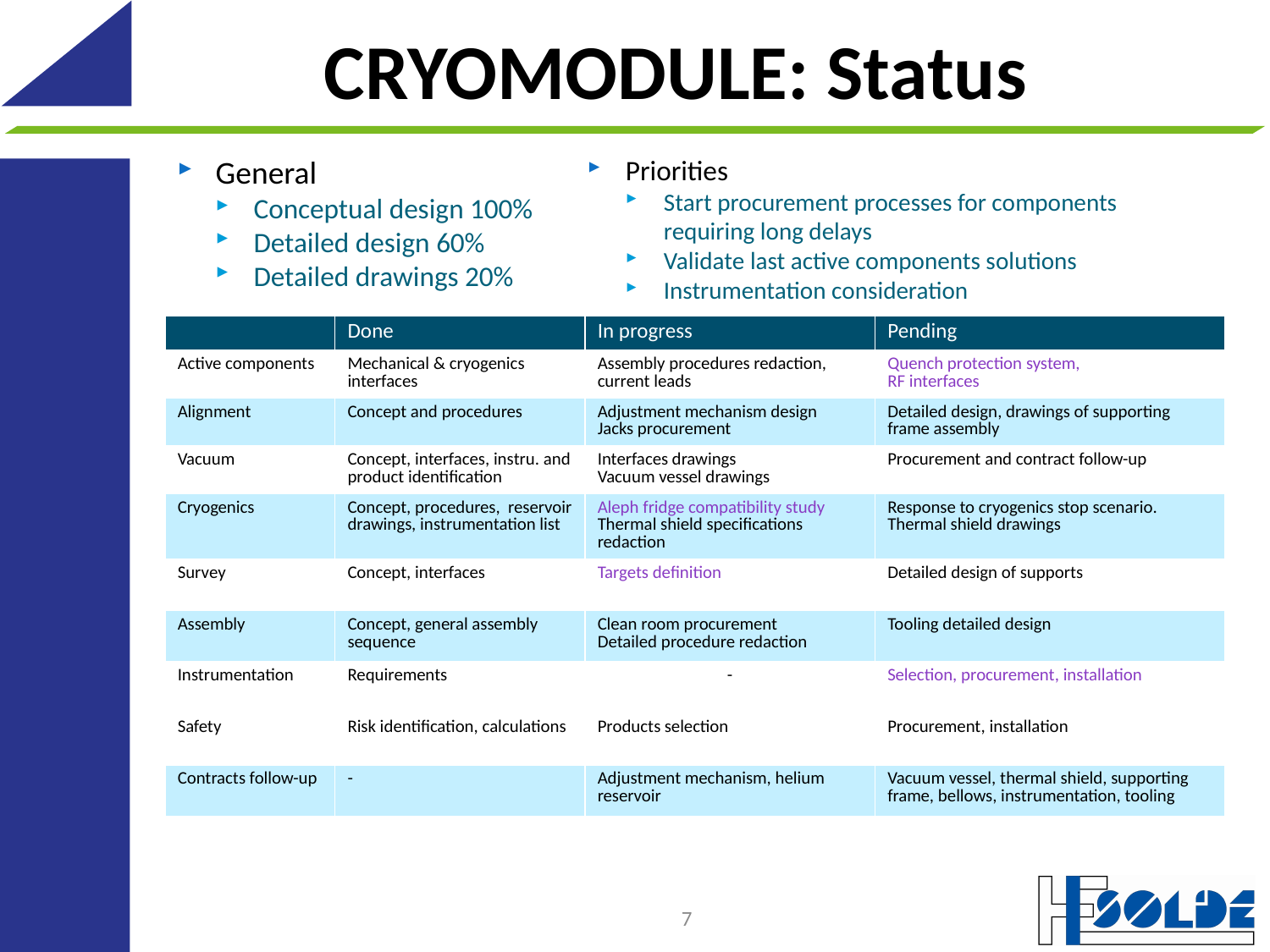

# CRYOMODULE: Status
General
Conceptual design 100%
Detailed design 60%
Detailed drawings 20%
Priorities
Start procurement processes for components requiring long delays
Validate last active components solutions
Instrumentation consideration
|  | Done | In progress | Pending |
| --- | --- | --- | --- |
| Active components | Mechanical & cryogenics interfaces | Assembly procedures redaction, current leads | Quench protection system, RF interfaces |
| Alignment | Concept and procedures | Adjustment mechanism design Jacks procurement | Detailed design, drawings of supporting frame assembly |
| Vacuum | Concept, interfaces, instru. and product identification | Interfaces drawings Vacuum vessel drawings | Procurement and contract follow-up |
| Cryogenics | Concept, procedures, reservoir drawings, instrumentation list | Aleph fridge compatibility study Thermal shield specifications redaction | Response to cryogenics stop scenario. Thermal shield drawings |
| Survey | Concept, interfaces | Targets definition | Detailed design of supports |
| Assembly | Concept, general assembly sequence | Clean room procurement Detailed procedure redaction | Tooling detailed design |
| Instrumentation | Requirements | - | Selection, procurement, installation |
| Safety | Risk identification, calculations | Products selection | Procurement, installation |
| Contracts follow-up | - | Adjustment mechanism, helium reservoir | Vacuum vessel, thermal shield, supporting frame, bellows, instrumentation, tooling |
7